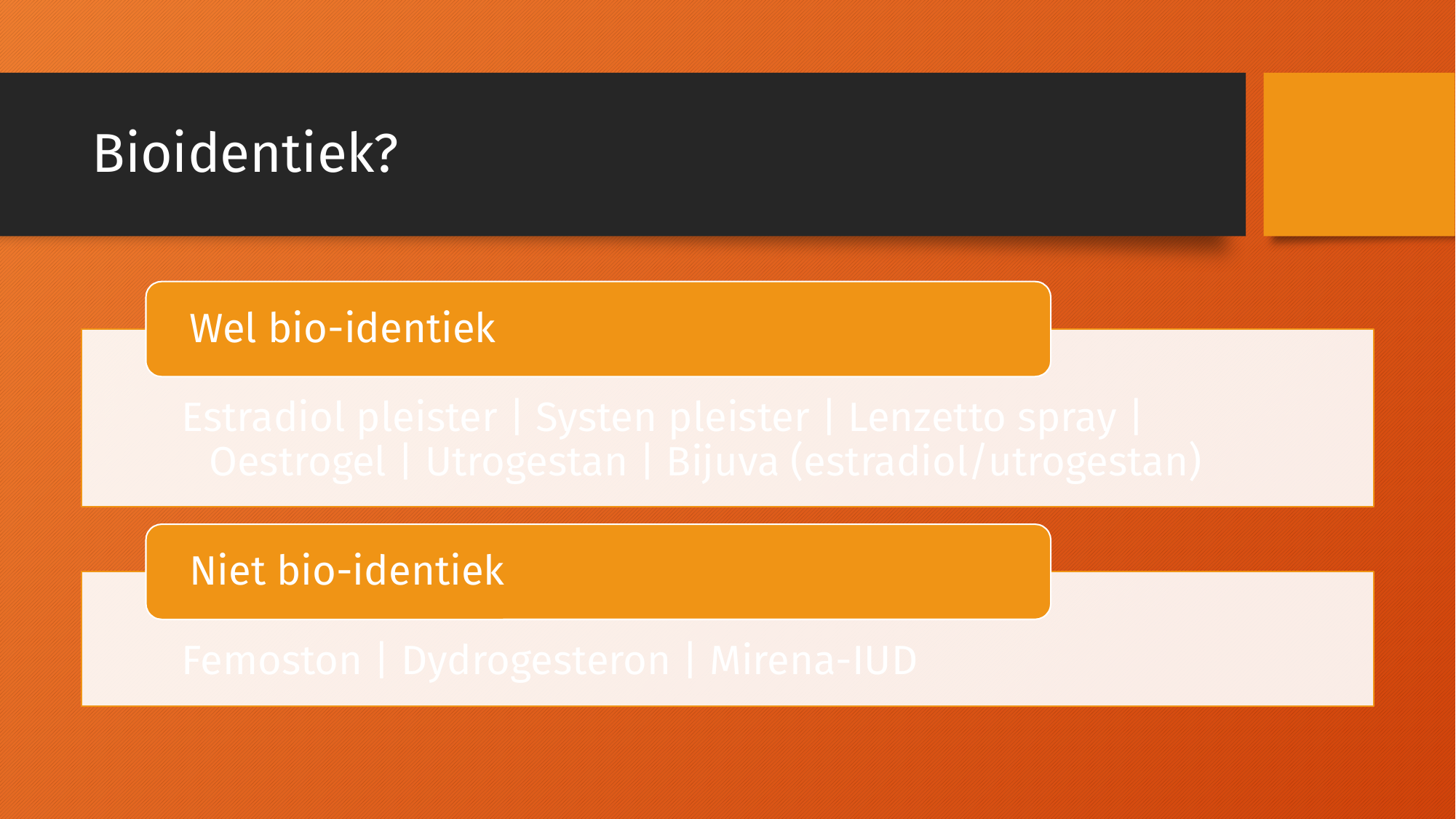

# Bioidentiek?
Estradiol pleister | Systen pleister | Lenzetto spray | Oestrogel | Utrogestan | Bijuva (estradiol/utrogestan)
Wel bio-identiek
Femoston | Dydrogesteron | Mirena-IUD
Niet bio-identiek